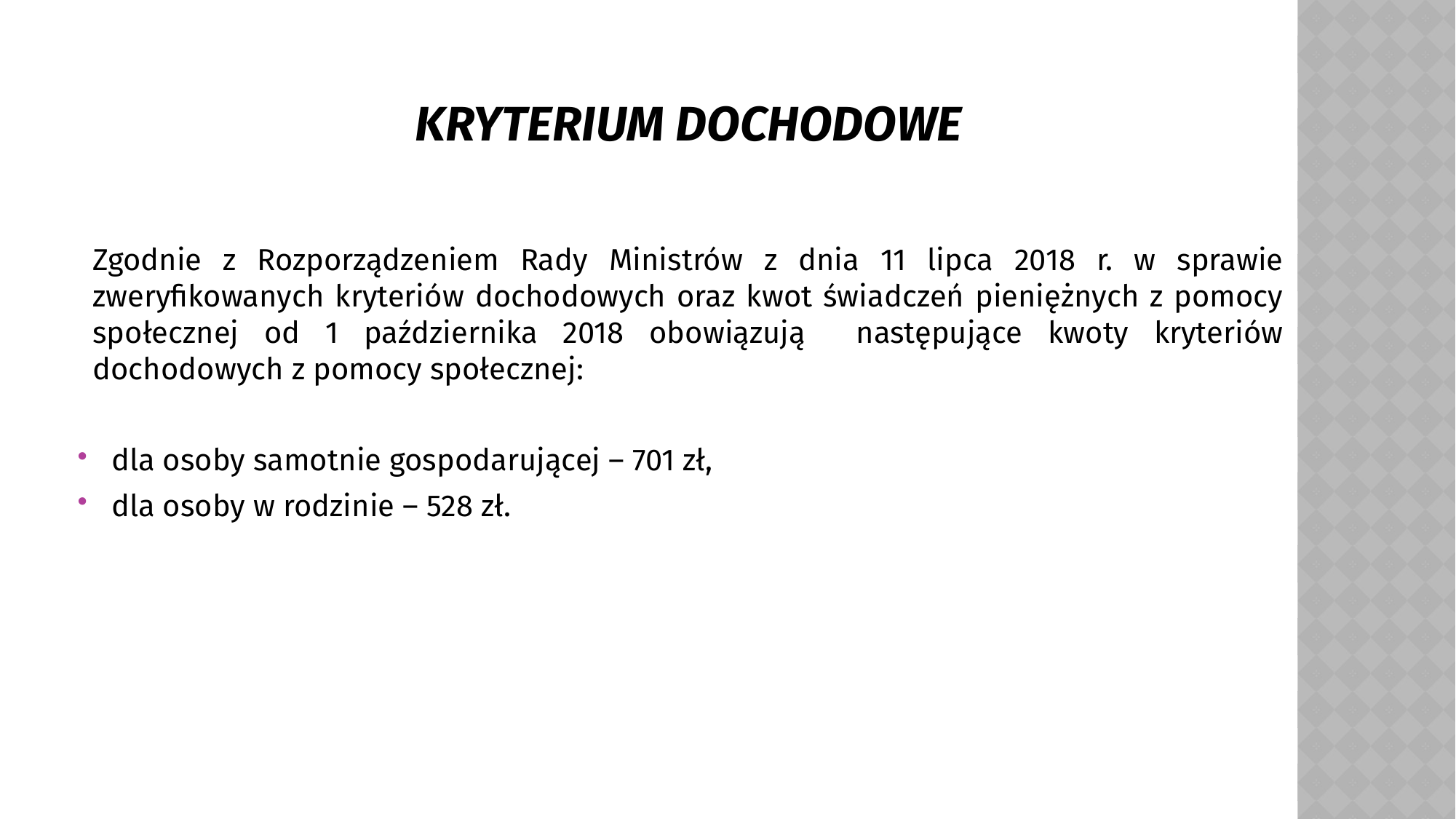

# Kryterium dochodowe

Zgodnie z Rozporządzeniem Rady Ministrów z dnia 11 lipca 2018 r. w sprawie zweryfikowanych kryteriów dochodowych oraz kwot świadczeń pieniężnych z pomocy społecznej od 1 października 2018 obowiązują  następujące kwoty kryteriów dochodowych z pomocy społecznej:

dla osoby samotnie gospodarującej – 701 zł,
dla osoby w rodzinie – 528 zł.